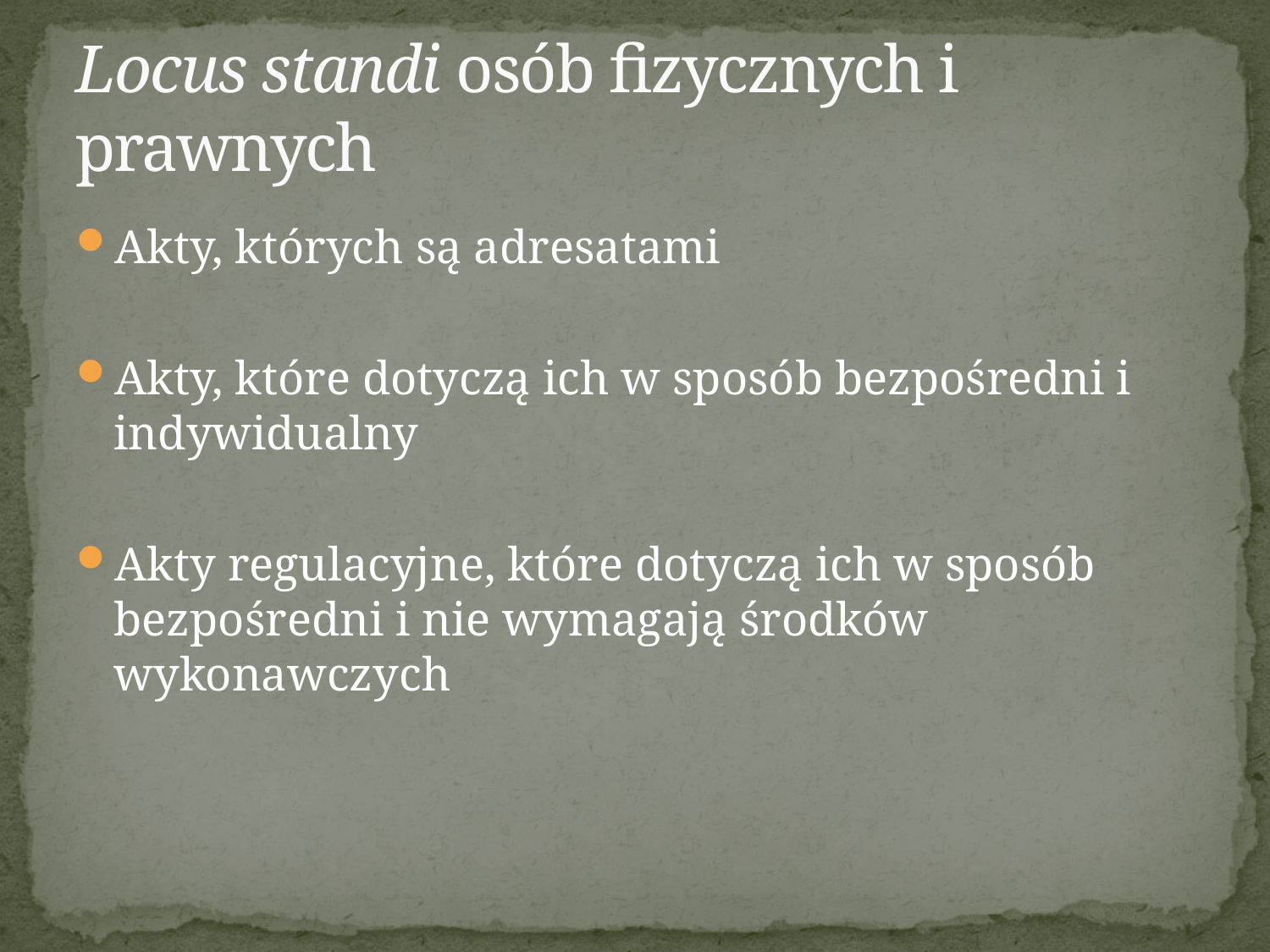

# Locus standi osób fizycznych i prawnych
Akty, których są adresatami

Akty, które dotyczą ich w sposób bezpośredni i indywidualny

Akty regulacyjne, które dotyczą ich w sposób bezpośredni i nie wymagają środków wykonawczych